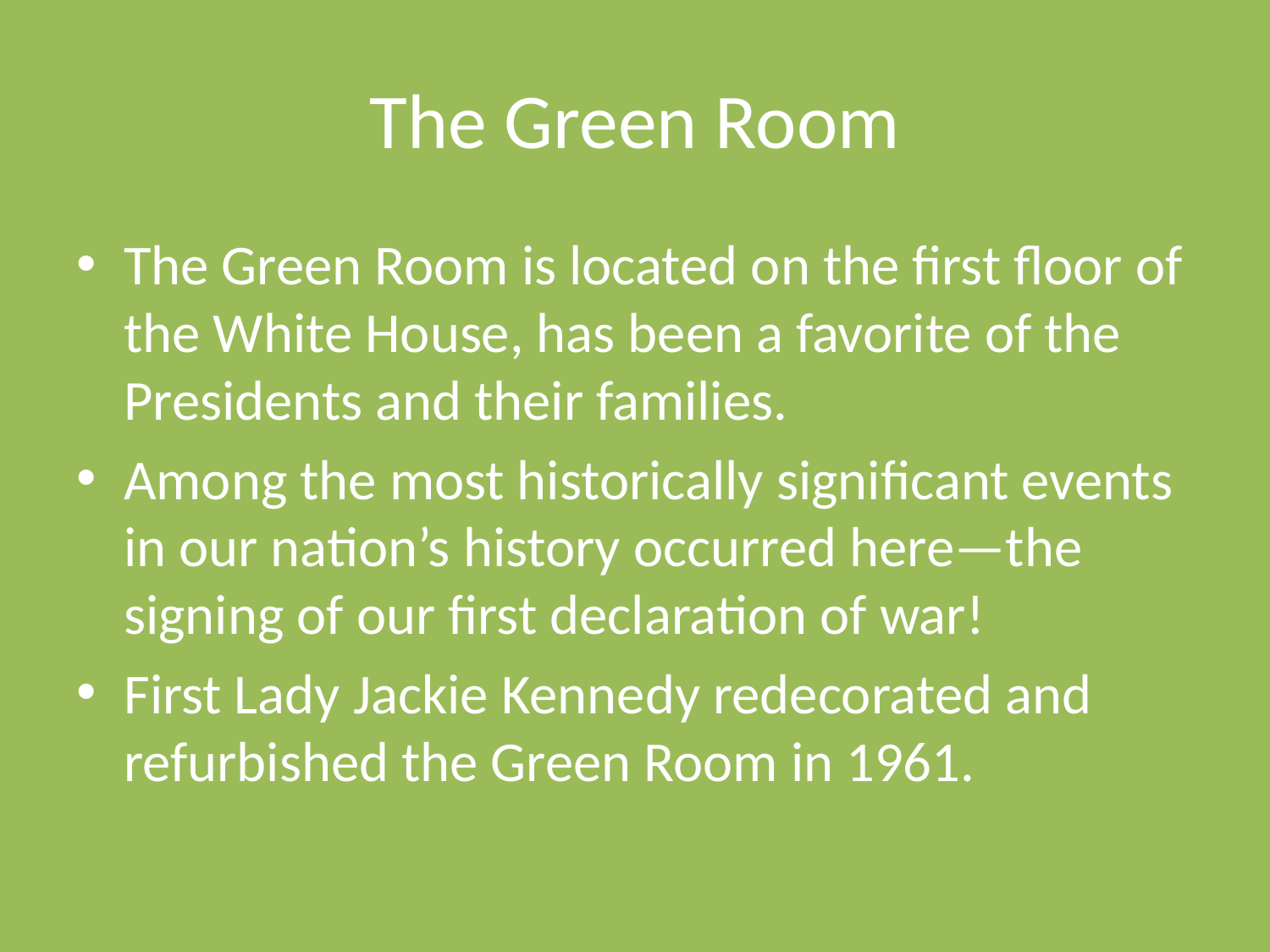

# The Green Room
The Green Room is located on the first floor of the White House, has been a favorite of the Presidents and their families.
Among the most historically significant events in our nation’s history occurred here—the signing of our first declaration of war!
First Lady Jackie Kennedy redecorated and refurbished the Green Room in 1961.